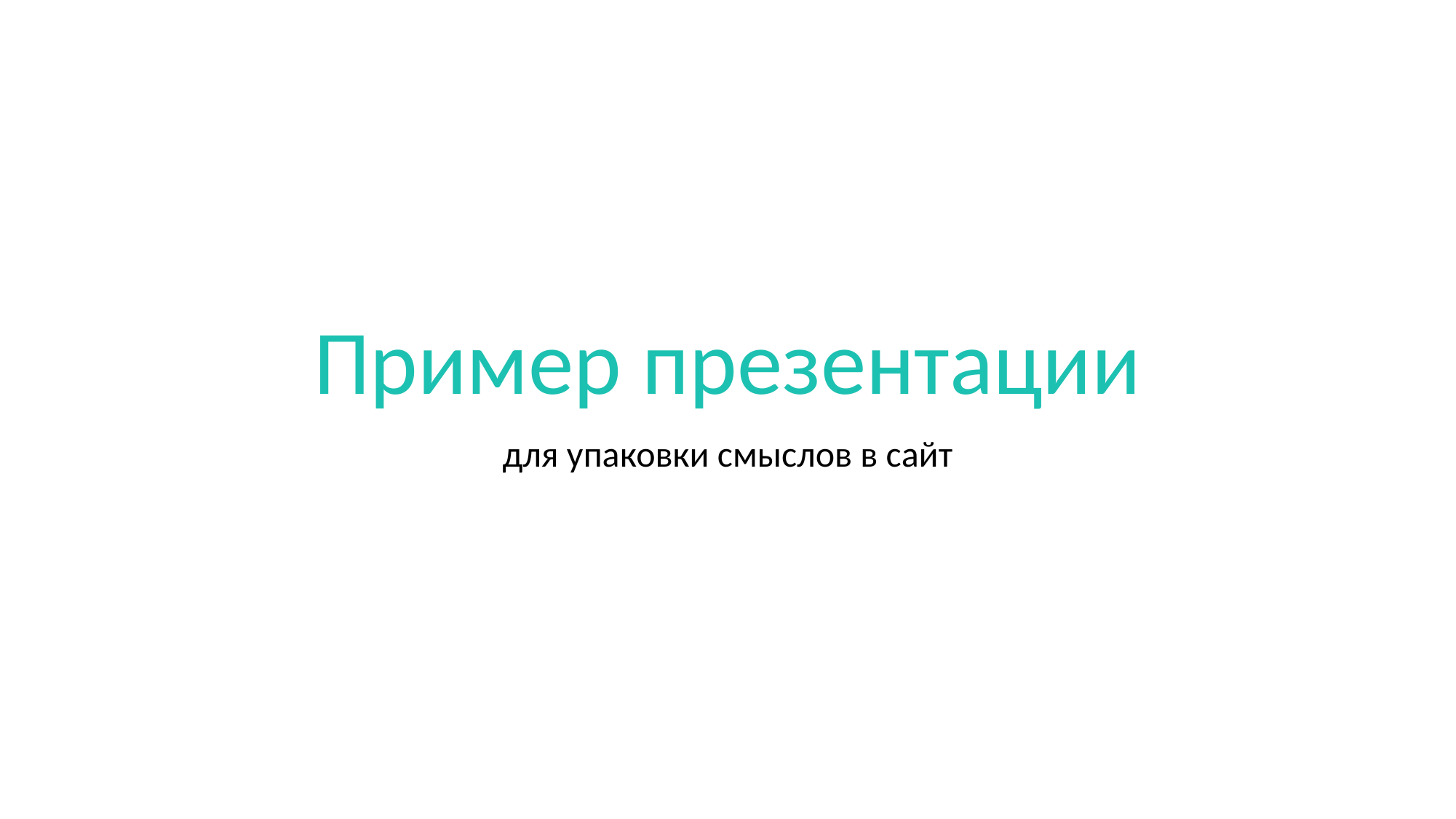

# Пример презентации
для упаковки смыслов в сайт